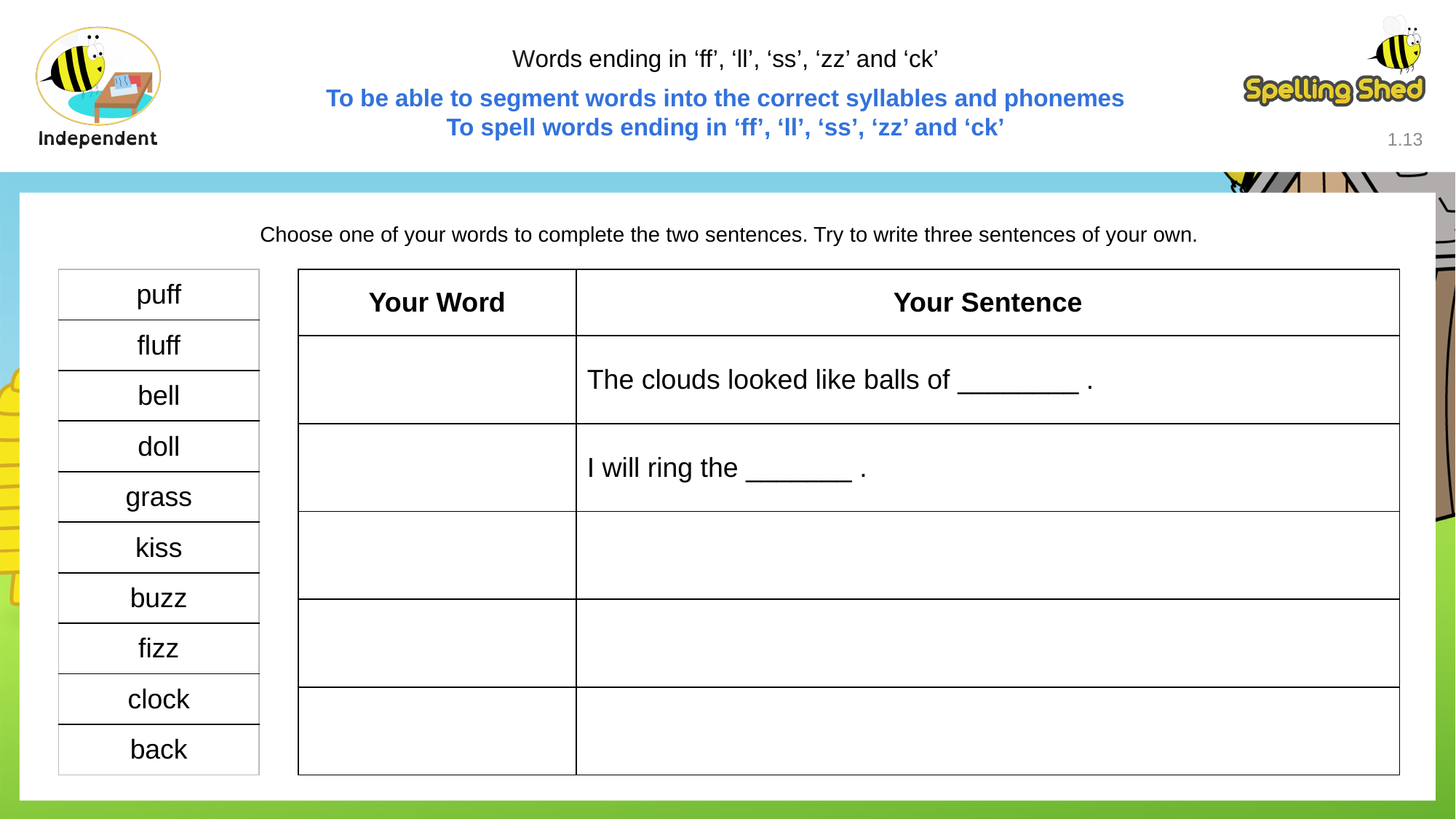

Words ending in ‘ff’, ‘ll’, ‘ss’, ‘zz’ and ‘ck’
To be able to segment words into the correct syllables and phonemes
To spell words ending in ‘ff’, ‘ll’, ‘ss’, ‘zz’ and ‘ck’

1.13
Choose one of your words to complete the two sentences. Try to write three sentences of your own.
| Your Word | Your Sentence |
| --- | --- |
|  | The clouds looked like balls of \_\_\_\_\_\_\_\_ . |
|  | I will ring the \_\_\_\_\_\_\_ . |
|  |  |
|  |  |
|  |  |
| puff |
| --- |
| fluff |
| bell |
| doll |
| grass |
| kiss |
| buzz |
| fizz |
| clock |
| back |